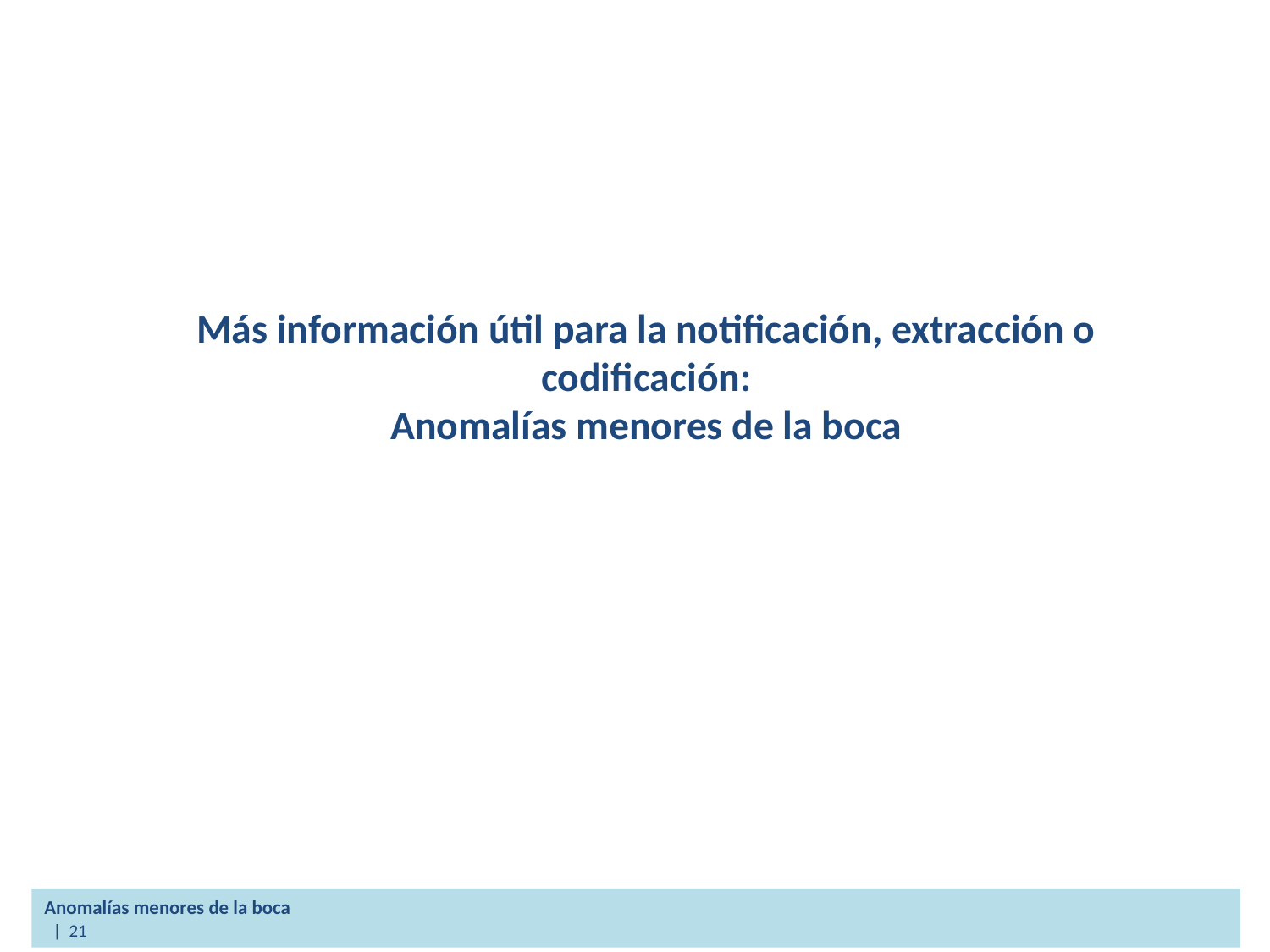

# Más información útil para la notificación, extracción o codificación: Anomalías menores de la boca
Anomalías menores de la boca                                                                                                                                                                                                                     |  21